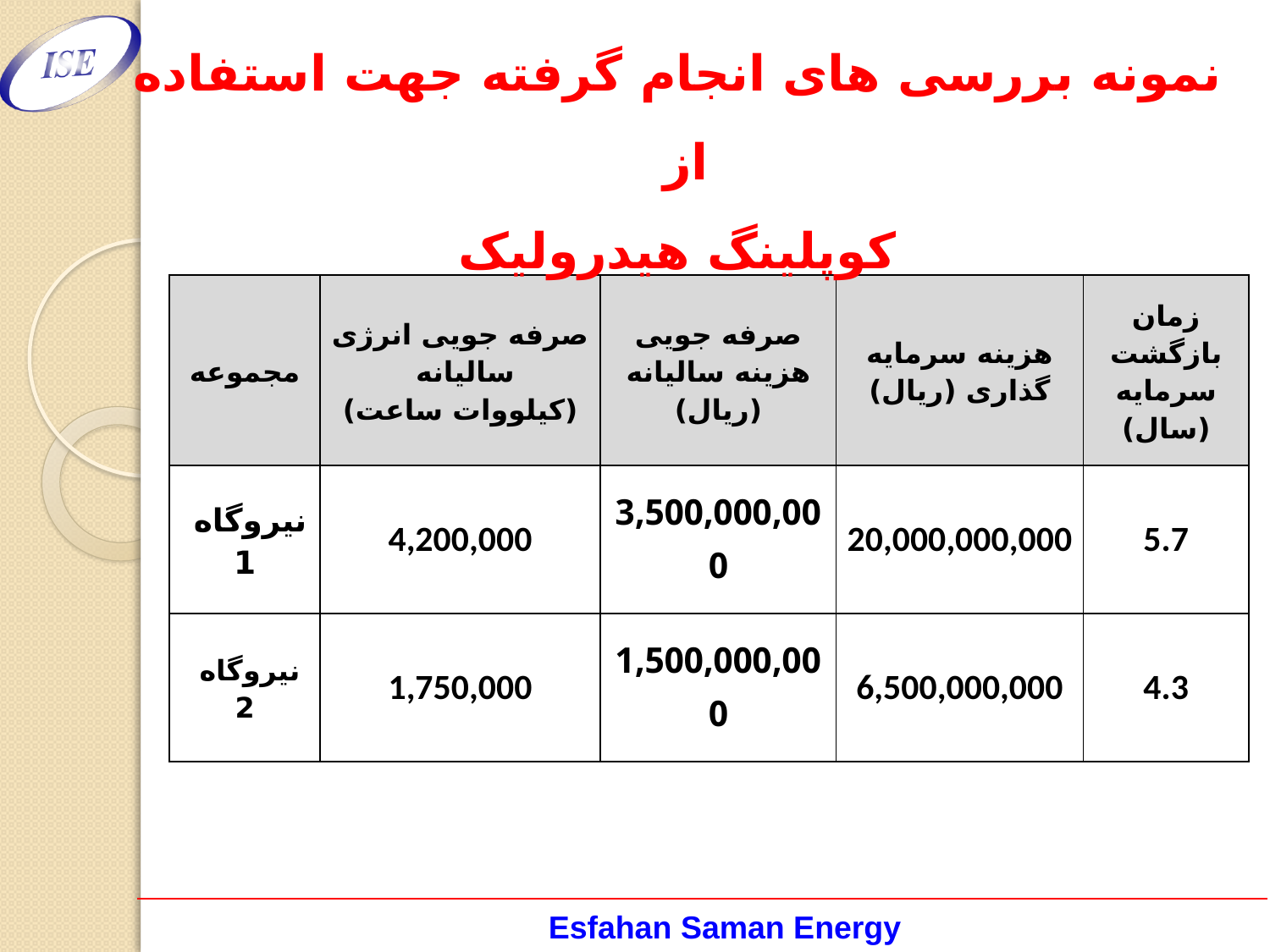

نمونه بررسی های انجام گرفته جهت استفاده از
کوپلینگ هیدرولیک
| مجموعه | صرفه جویی انرژی سالیانه (کیلووات ساعت) | صرفه جویی هزینه سالیانه (ریال) | هزینه سرمایه گذاری (ریال) | زمان بازگشت سرمایه (سال) |
| --- | --- | --- | --- | --- |
| نیروگاه 1 | 4,200,000 | 3,500,000,000 | 20,000,000,000 | 5.7 |
| نیروگاه 2 | 1,750,000 | 1,500,000,000 | 6,500,000,000 | 4.3 |